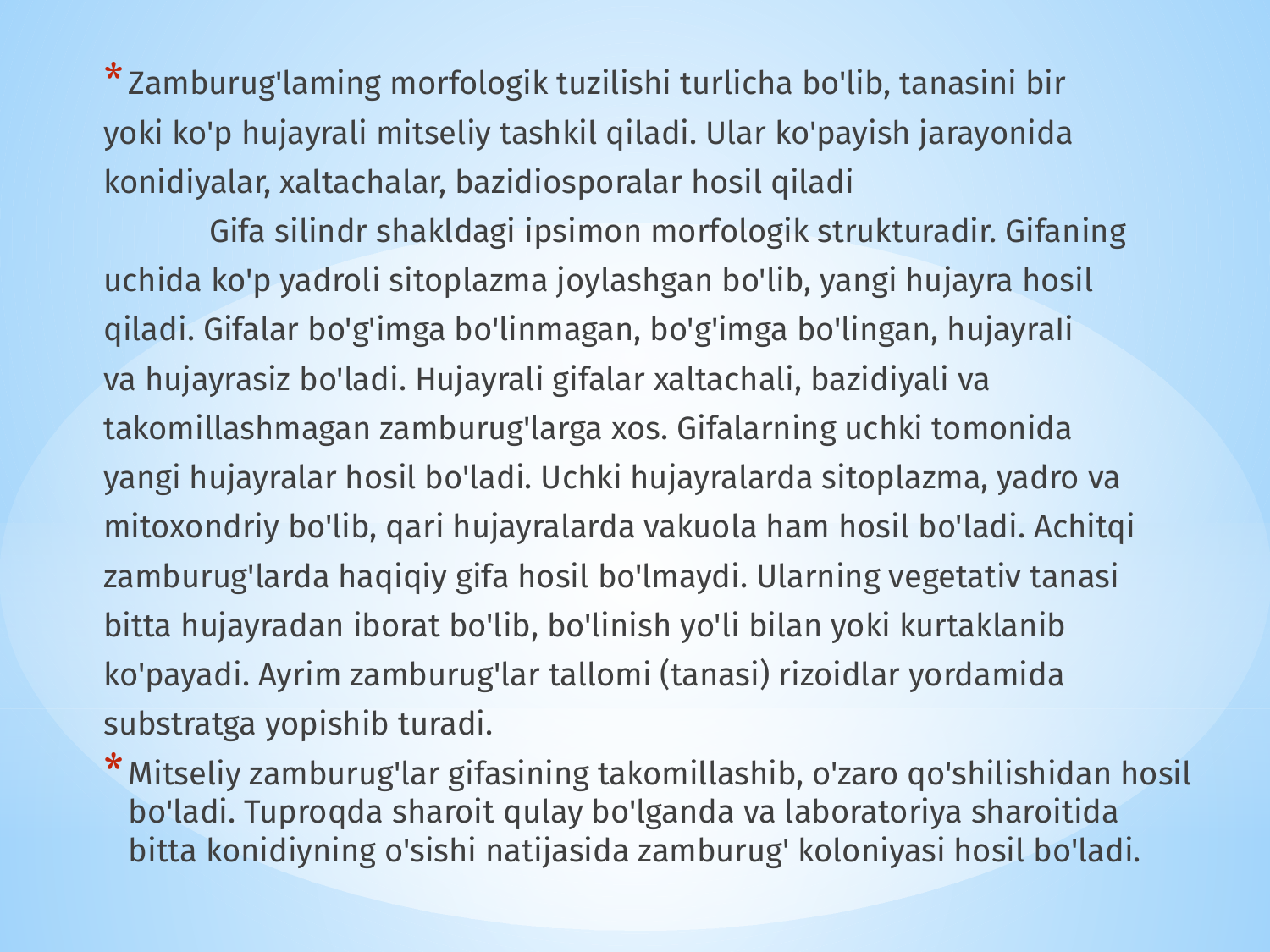

Zamburug'laming morfologik tuzilishi turlicha bo'lib, tanasini bir
yoki ko'p hujayrali mitseliy tashkil qiladi. Ular ko'payish jarayonida
konidiyalar, xaltachalar, bazidiosporalar hosil qiladi
 	Gifa silindr shakldagi ipsimon morfologik strukturadir. Gifaning
uchida ko'p yadroli sitoplazma joylashgan bo'lib, yangi hujayra hosil
qiladi. Gifalar bo'g'imga bo'linmagan, bo'g'imga bo'lingan, hujayraIi
va hujayrasiz bo'ladi. Hujayrali gifalar xaltachali, bazidiyali va
takomillashmagan zamburug'larga xos. Gifalarning uchki tomonida
yangi hujayralar hosil bo'ladi. Uchki hujayralarda sitoplazma, yadro va
mitoxondriy bo'lib, qari hujayralarda vakuola ham hosil bo'ladi. Achitqi
zamburug'larda haqiqiy gifa hosil bo'lmaydi. Ularning vegetativ tanasi
bitta hujayradan iborat bo'lib, bo'linish yo'li bilan yoki kurtaklanib
ko'payadi. Ayrim zamburug'lar tallomi (tanasi) rizoidlar yordamida
substratga yopishib turadi.
Mitseliy zamburug'lar gifasining takomillashib, o'zaro qo'shilishidan hosil bo'ladi. Tuproqda sharoit qulay bo'lganda va laboratoriya sharoitida bitta konidiyning o'sishi natijasida zamburug' koloniyasi hosil bo'ladi.